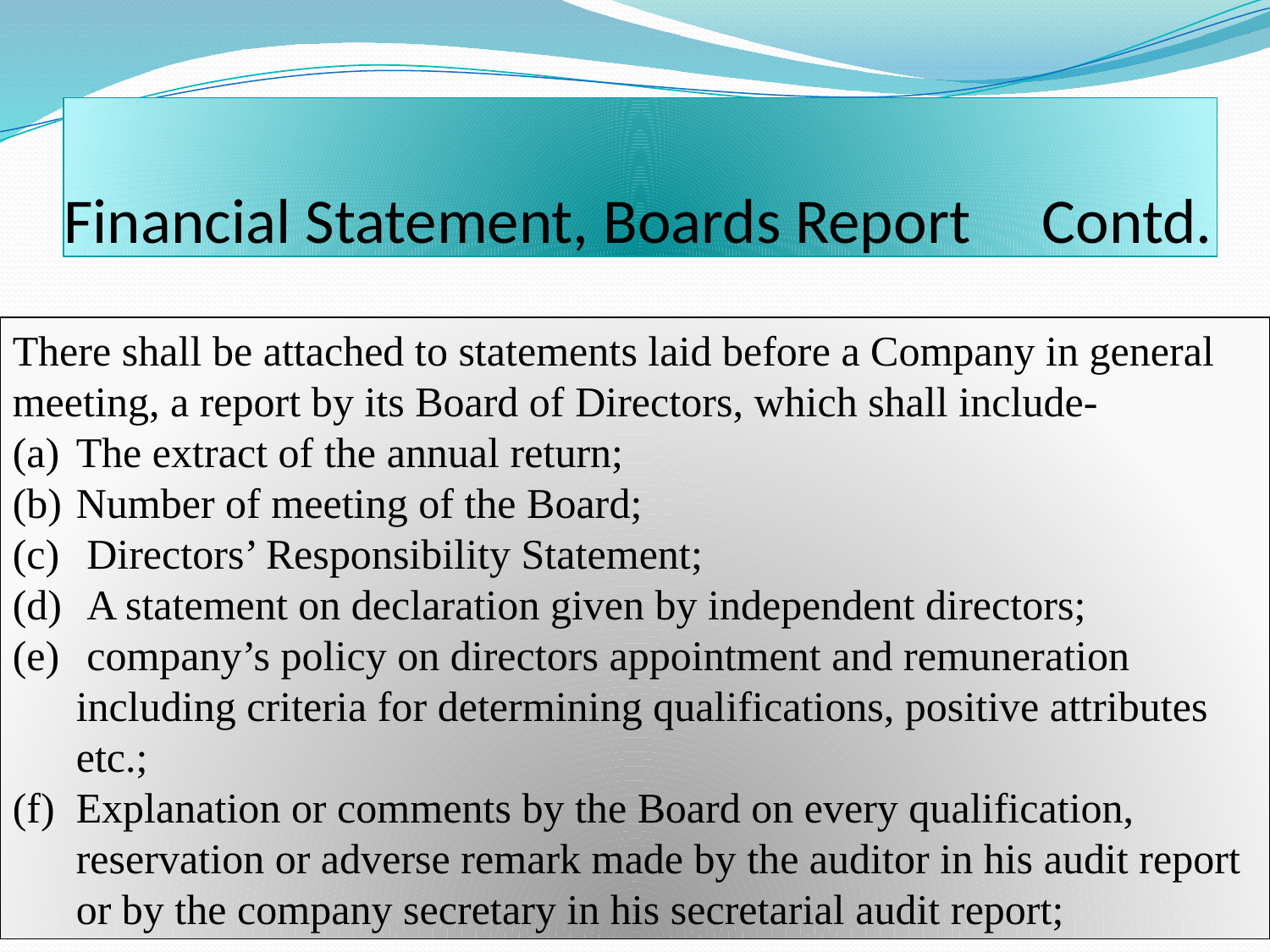

# Financial Statement, Boards Report     Contd.
There shall be attached to statements laid before a Company in general meeting, a report by its Board of Directors, which shall include-
The extract of the annual return;
Number of meeting of the Board;
 Directors’ Responsibility Statement;
 A statement on declaration given by independent directors;
 company’s policy on directors appointment and remuneration including criteria for determining qualifications, positive attributes etc.;
Explanation or comments by the Board on every qualification, reservation or adverse remark made by the auditor in his audit report or by the company secretary in his secretarial audit report;